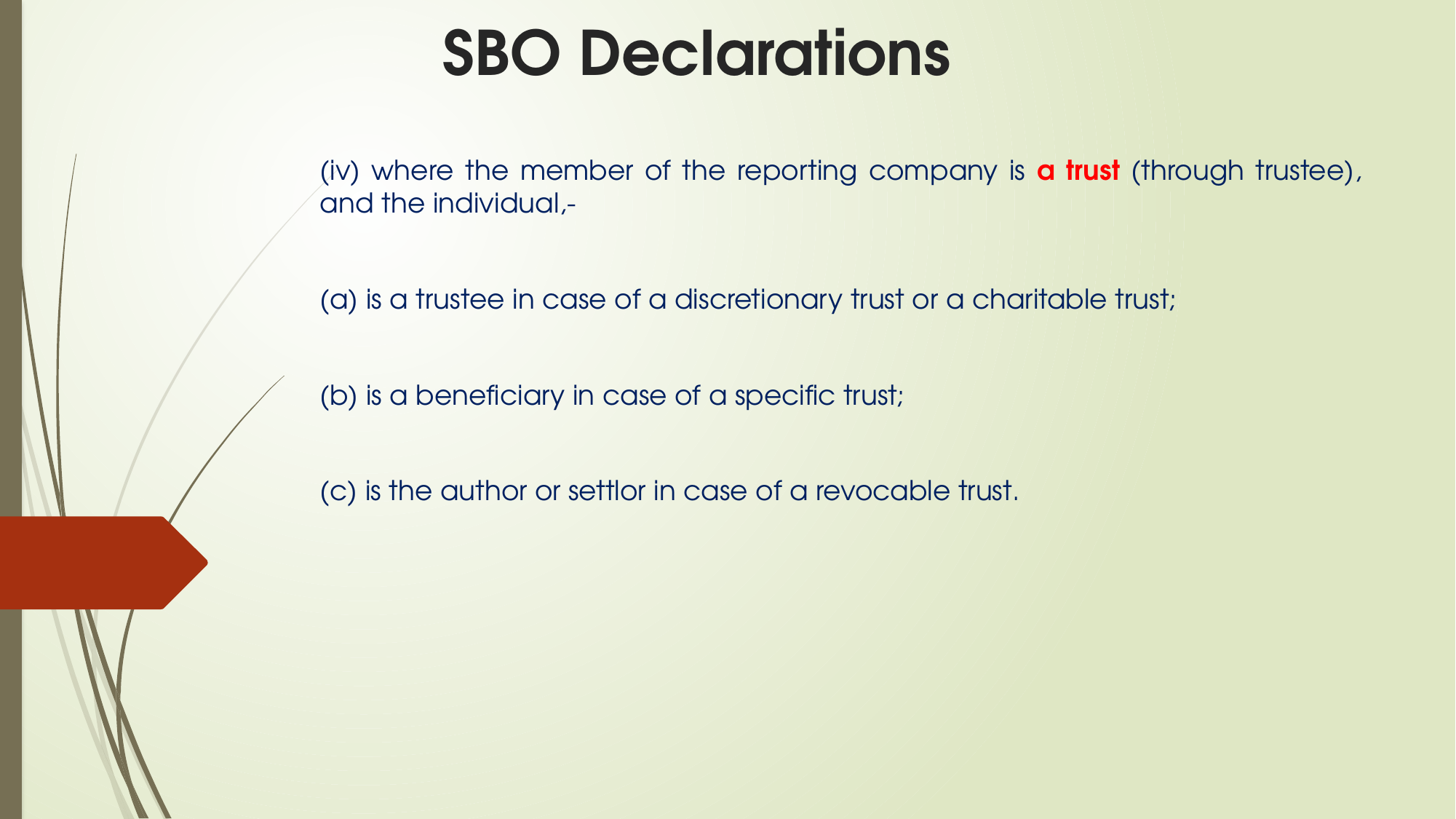

# SBO Declarations
(iv) where the member of the reporting company is a trust (through trustee), and the individual,-

(a) is a trustee in case of a discretionary trust or a charitable trust;

(b) is a beneficiary in case of a specific trust;

(c) is the author or settlor in case of a revocable trust.